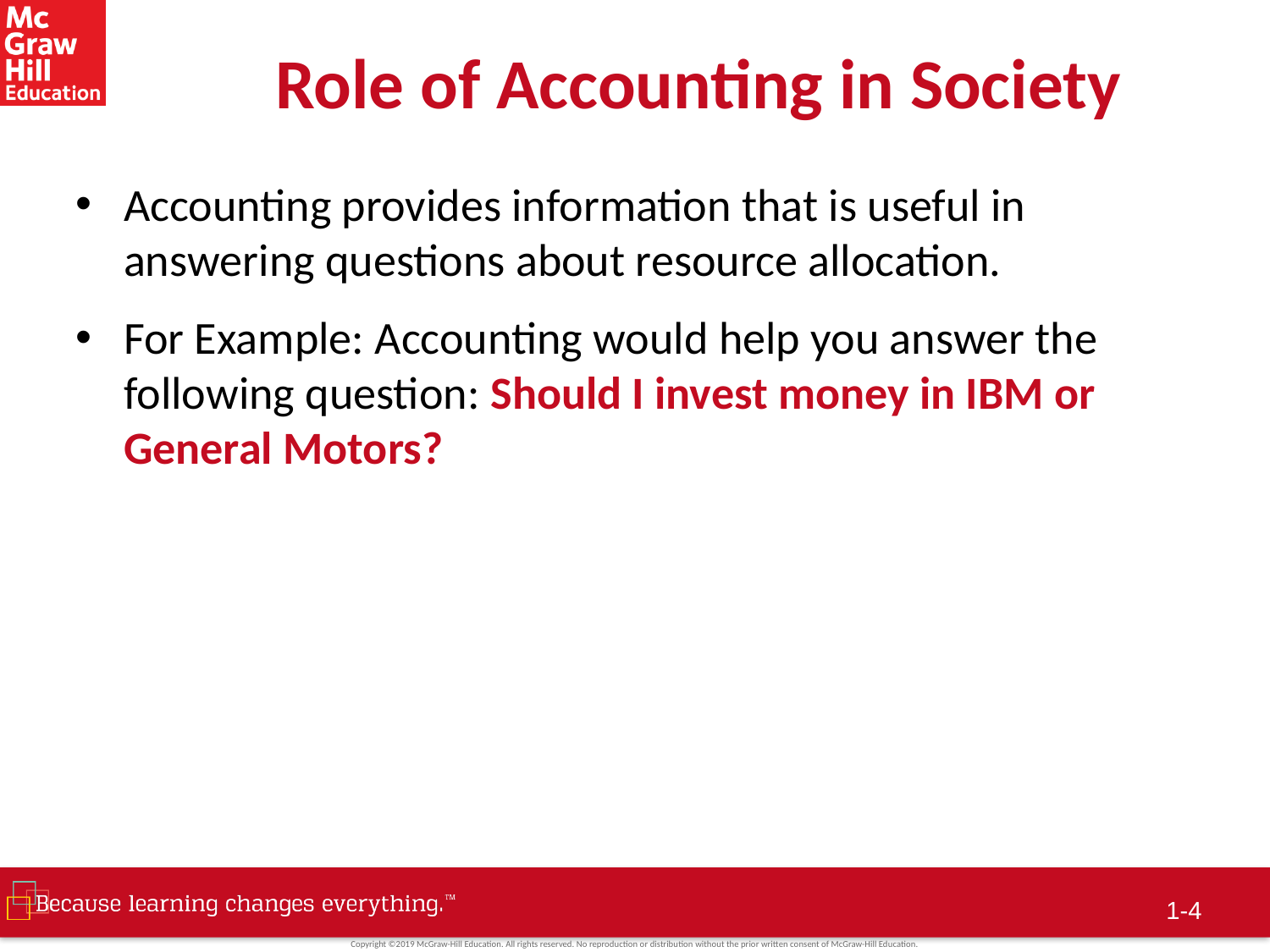

# Role of Accounting in Society
Accounting provides information that is useful in answering questions about resource allocation.
For Example: Accounting would help you answer the following question: Should I invest money in IBM or General Motors?

1-4